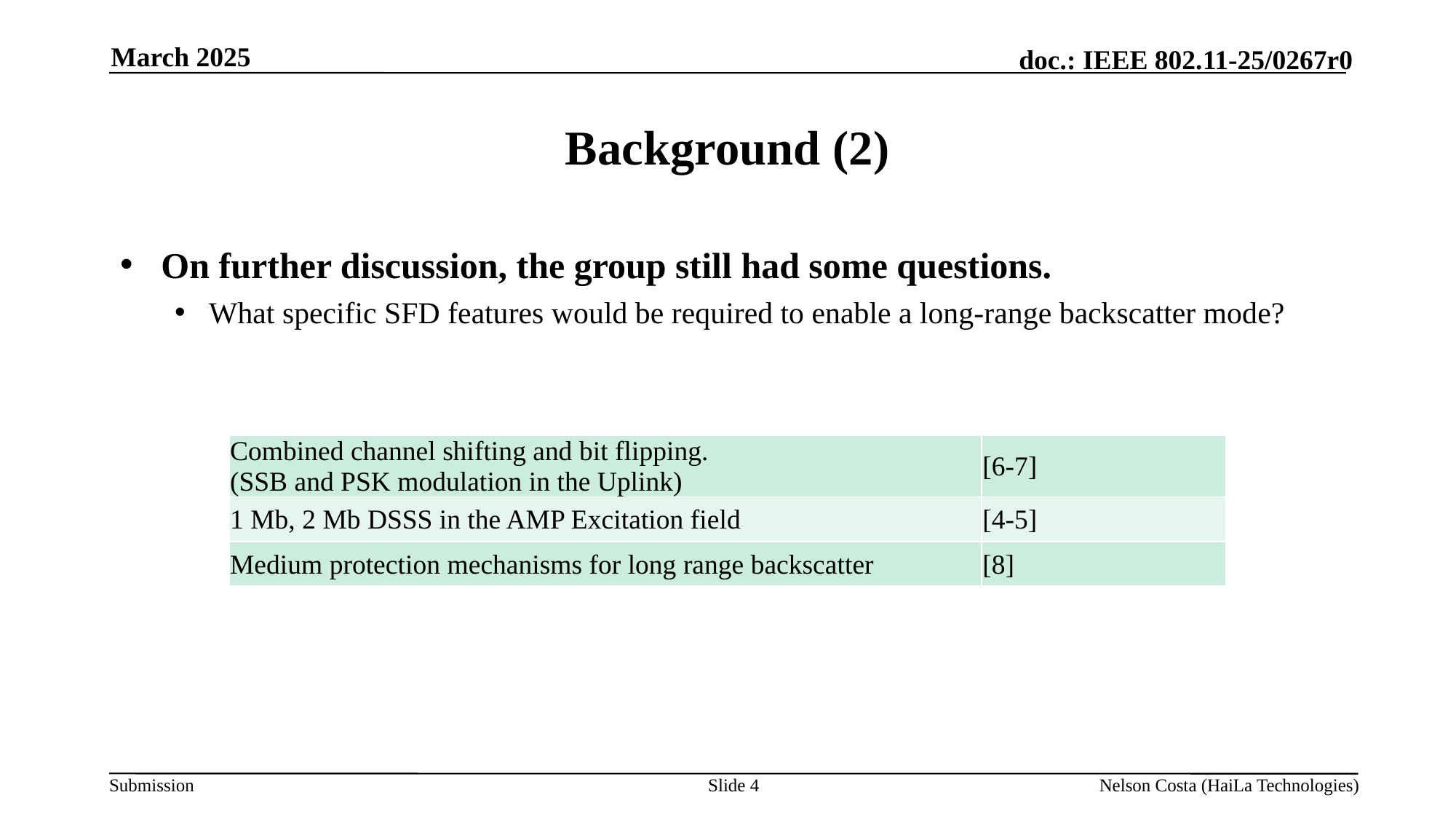

March 2025
# Background (2)
On further discussion, the group still had some questions.
What specific SFD features would be required to enable a long-range backscatter mode?
| Combined channel shifting and bit flipping. (SSB and PSK modulation in the Uplink) | [6-7] |
| --- | --- |
| 1 Mb, 2 Mb DSSS in the AMP Excitation field | [4-5] |
| Medium protection mechanisms for long range backscatter | [8] |
Slide 4
Nelson Costa (HaiLa Technologies)